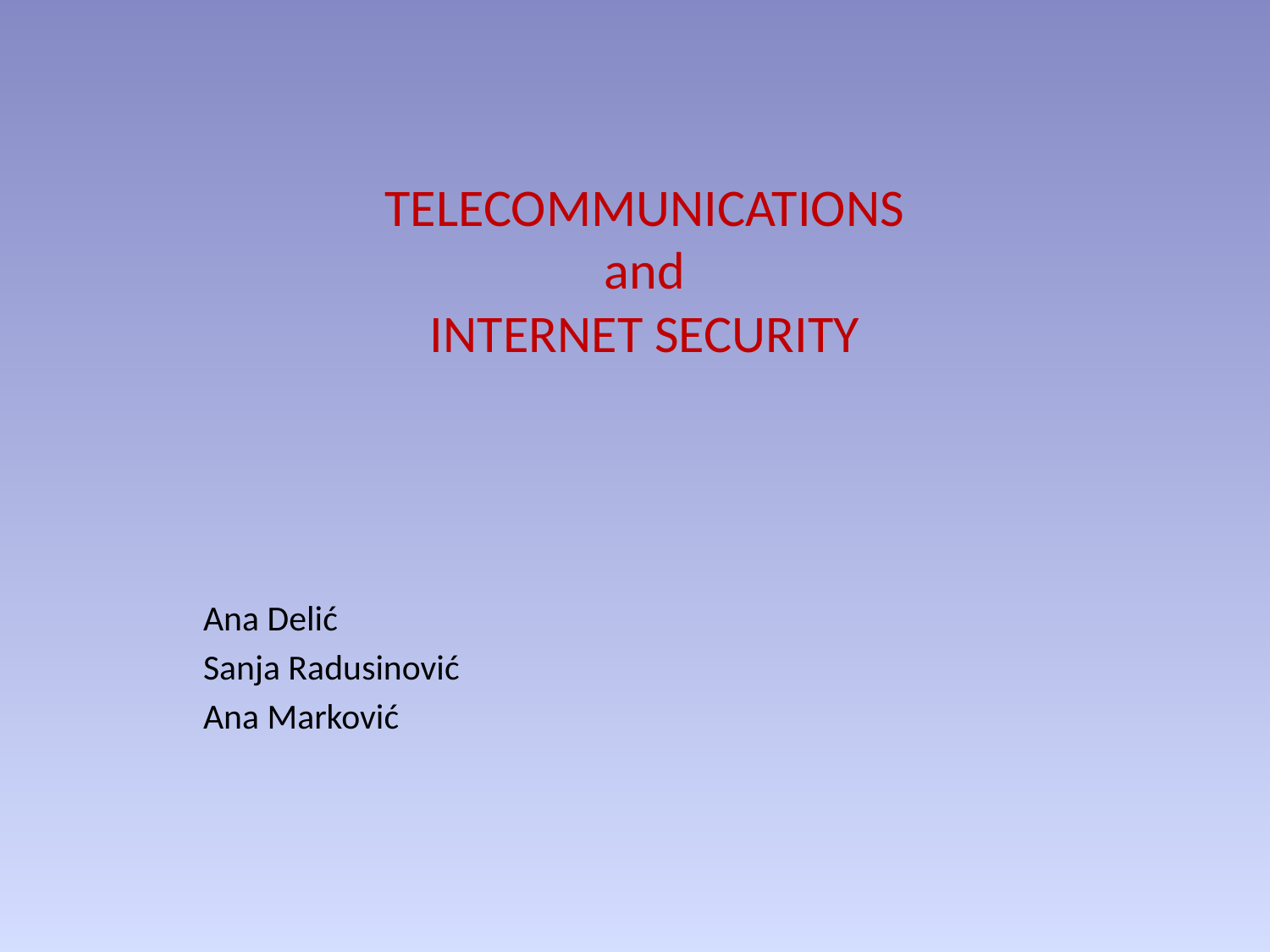

# TELECOMMUNICATIONS and INTERNET SECURITY

Ana Delić
Sanja Radusinović
Ana Marković